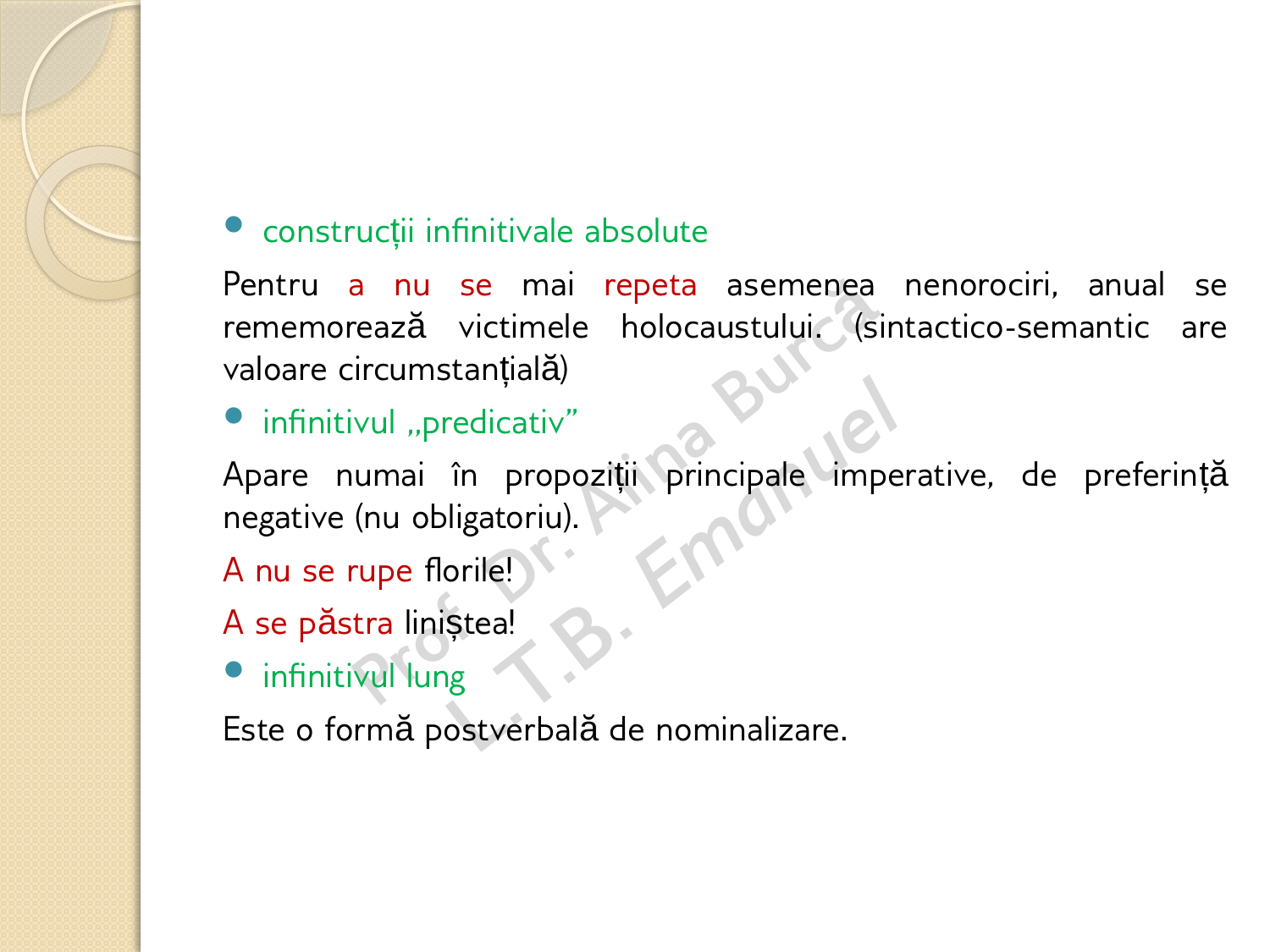

#
construcții infinitivale absolute
Pentru a nu se mai repeta asemenea nenorociri, anual se rememorează victimele holocaustului. (sintactico-semantic are valoare circumstanțială)
infinitivul ,,predicativ”
Apare numai în propoziții principale imperative, de preferință negative (nu obligatoriu).
A nu se rupe florile!
A se păstra liniștea!
infinitivul lung
Este o formă postverbală de nominalizare.